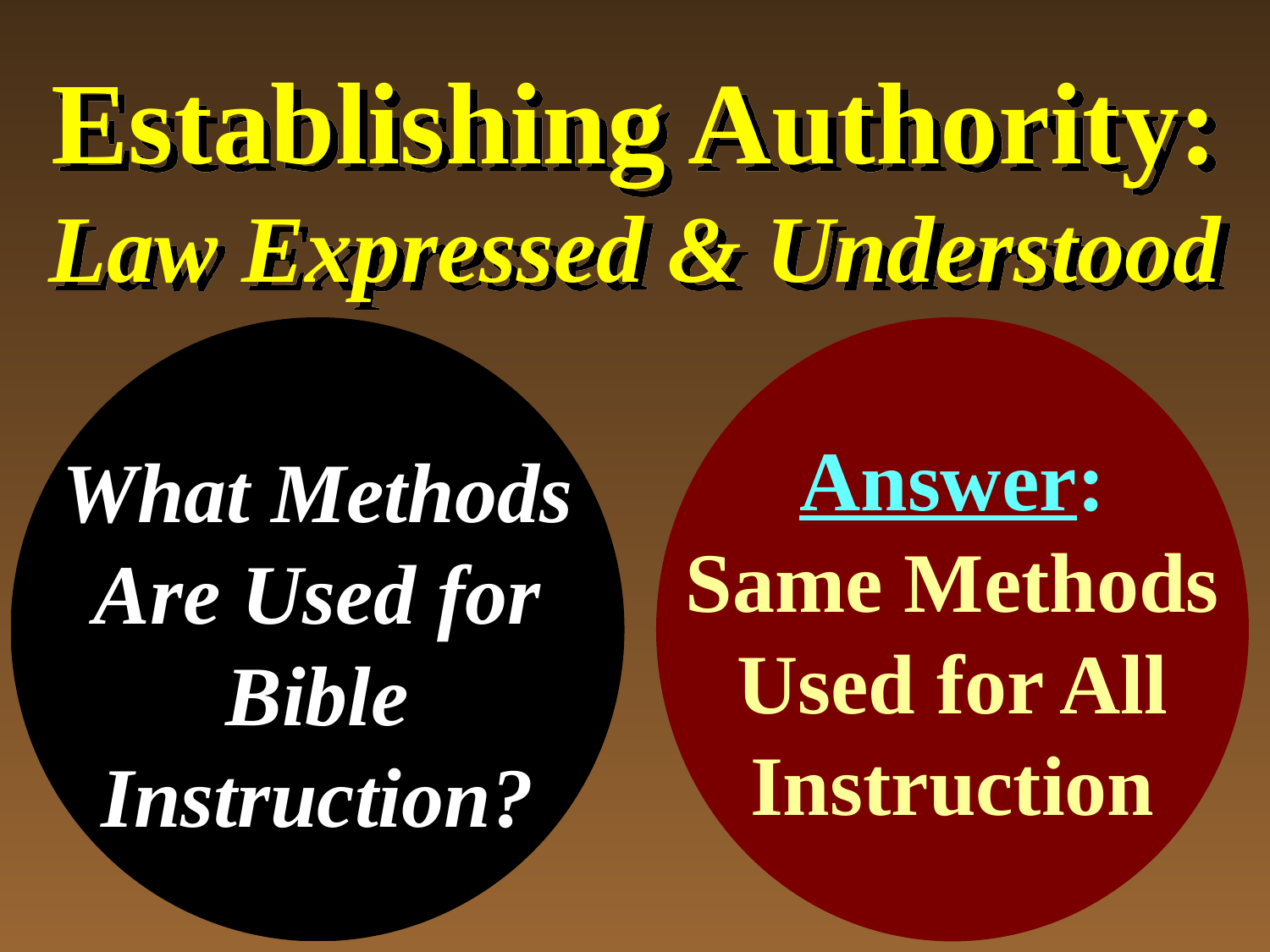

# Establishing Authority: Law Expressed & Understood
What Methods
Are Used for
Bible
Instruction?
Answer:
Same Methods
Used for All
Instruction